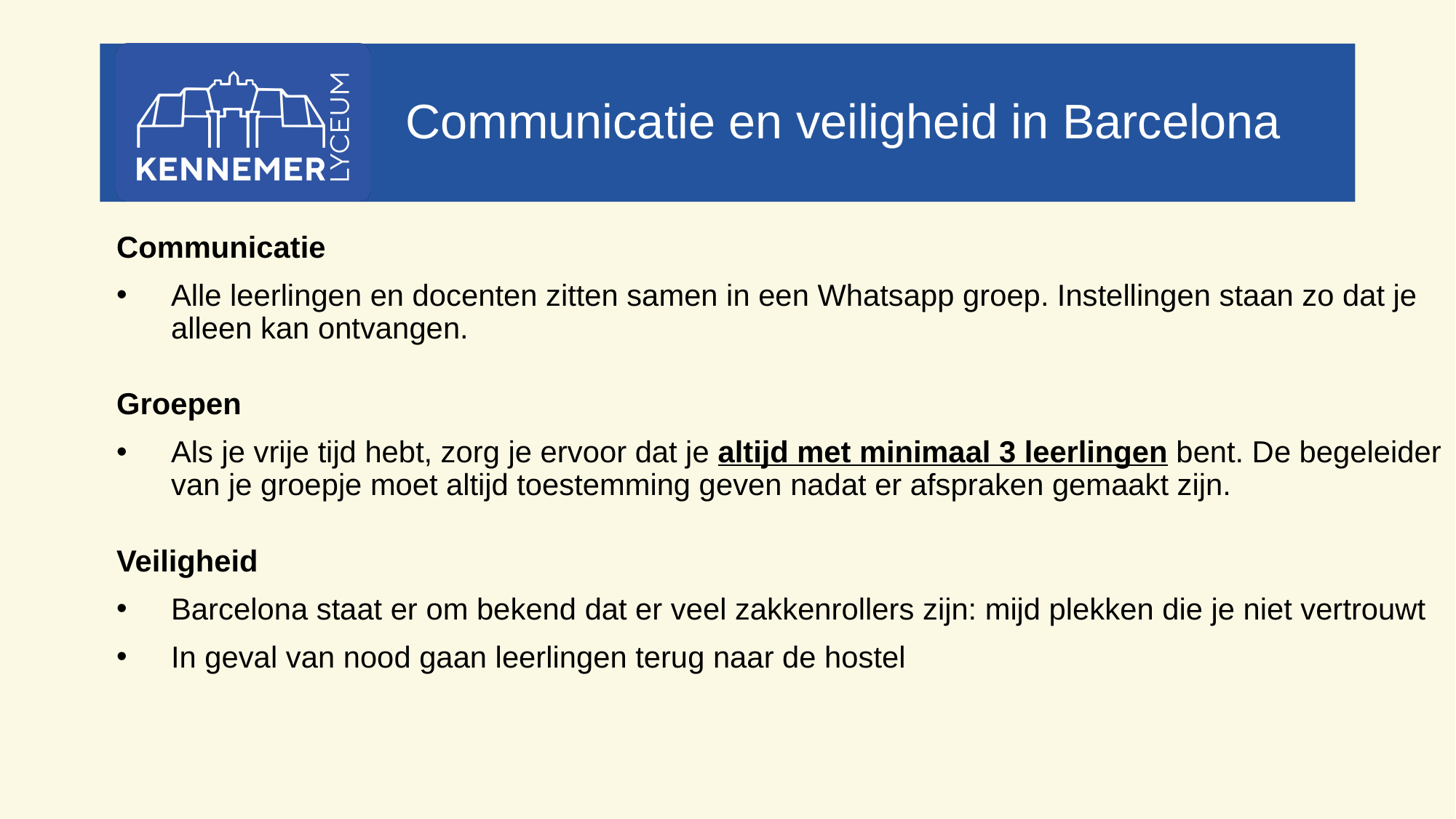

# Communicatie en veiligheid in Barcelona
Communicatie
Alle leerlingen en docenten zitten samen in een Whatsapp groep. Instellingen staan zo dat je alleen kan ontvangen.

Groepen
Als je vrije tijd hebt, zorg je ervoor dat je altijd met minimaal 3 leerlingen bent. De begeleider van je groepje moet altijd toestemming geven nadat er afspraken gemaakt zijn.

Veiligheid
Barcelona staat er om bekend dat er veel zakkenrollers zijn: mijd plekken die je niet vertrouwt
In geval van nood gaan leerlingen terug naar de hostel